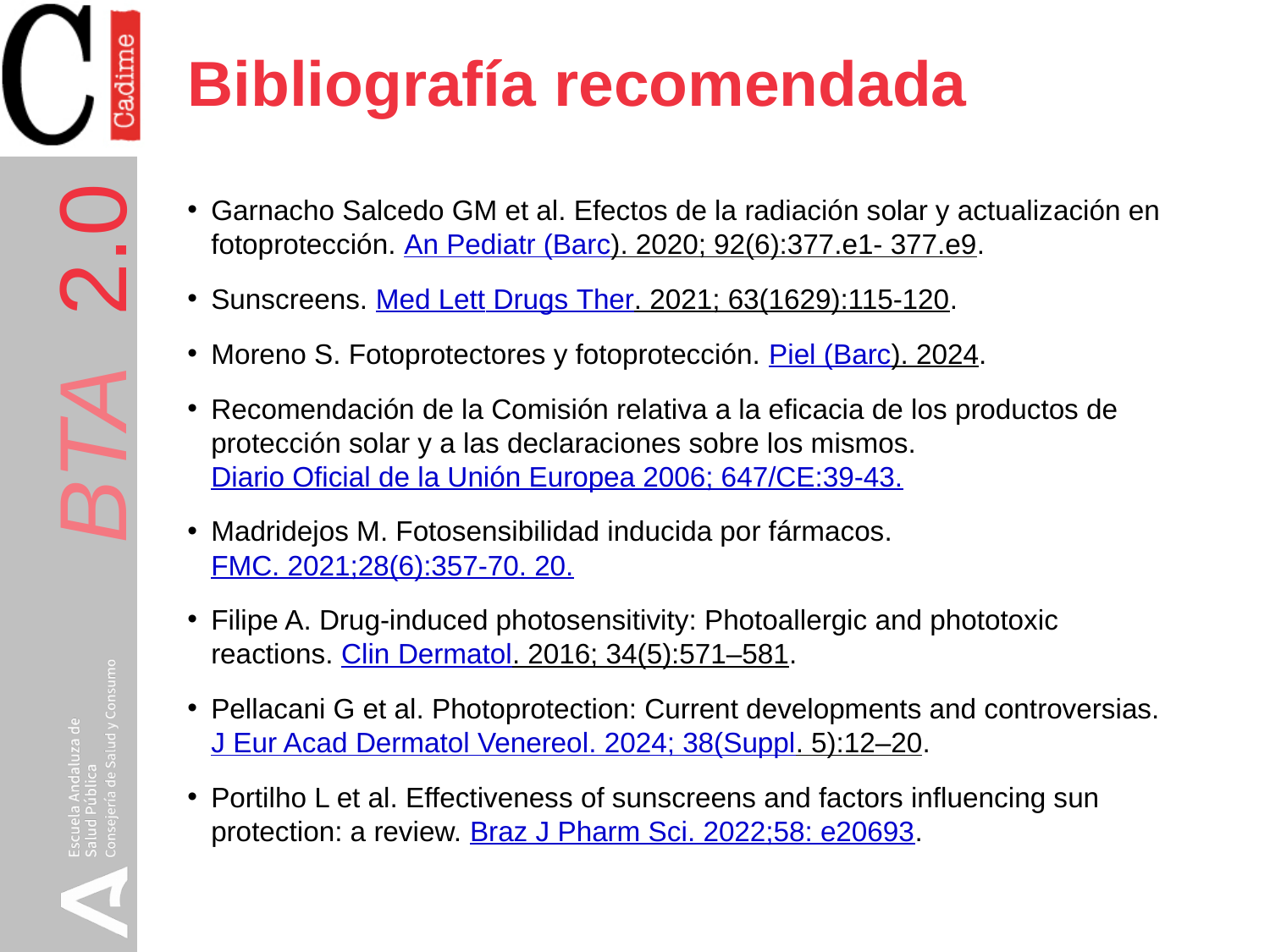

# Bibliografía recomendada
Garnacho Salcedo GM et al. Efectos de la radiación solar y actualización en fotoprotección. An Pediatr (Barc). 2020; 92(6):377.e1- 377.e9.

Sunscreens. Med Lett Drugs Ther. 2021; 63(1629):115-120.

Moreno S. Fotoprotectores y fotoprotección. Piel (Barc). 2024.

Recomendación de la Comisión relativa a la eficacia de los productos de protección solar y a las declaraciones sobre los mismos. Diario Oficial de la Unión Europea 2006; 647/CE:39-43.

Madridejos M. Fotosensibilidad inducida por fármacos. FMC. 2021;28(6):357-70. 20.

Filipe A. Drug-induced photosensitivity: Photoallergic and phototoxic reactions. Clin Dermatol. 2016; 34(5):571–581.

Pellacani G et al. Photoprotection: Current developments and controversias. J Eur Acad Dermatol Venereol. 2024; 38(Suppl. 5):12–20.

Portilho L et al. Effectiveness of sunscreens and factors influencing sun protection: a review. Braz J Pharm Sci. 2022;58: e20693.